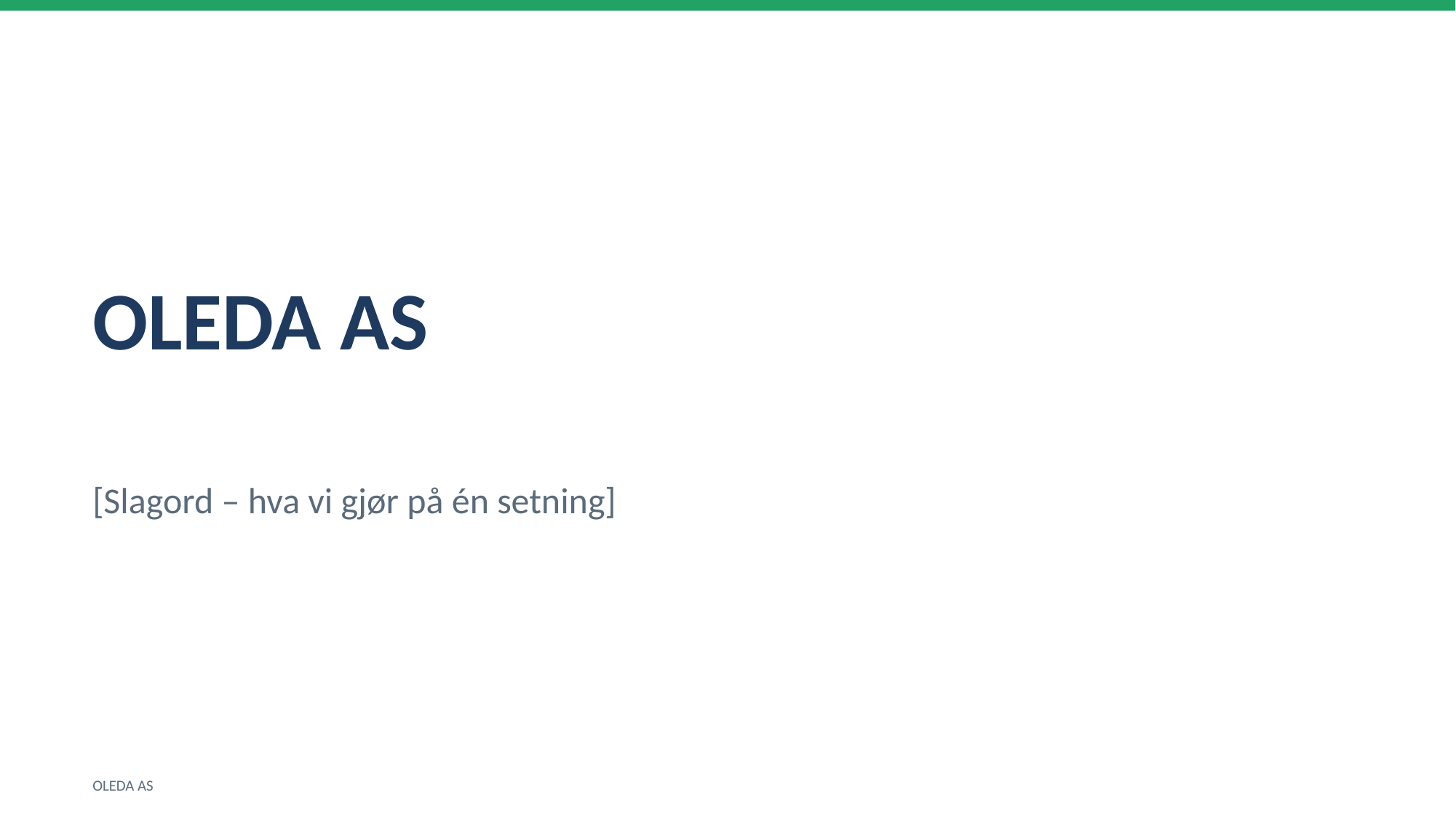

OLEDA AS
[Slagord – hva vi gjør på én setning]
OLEDA AS